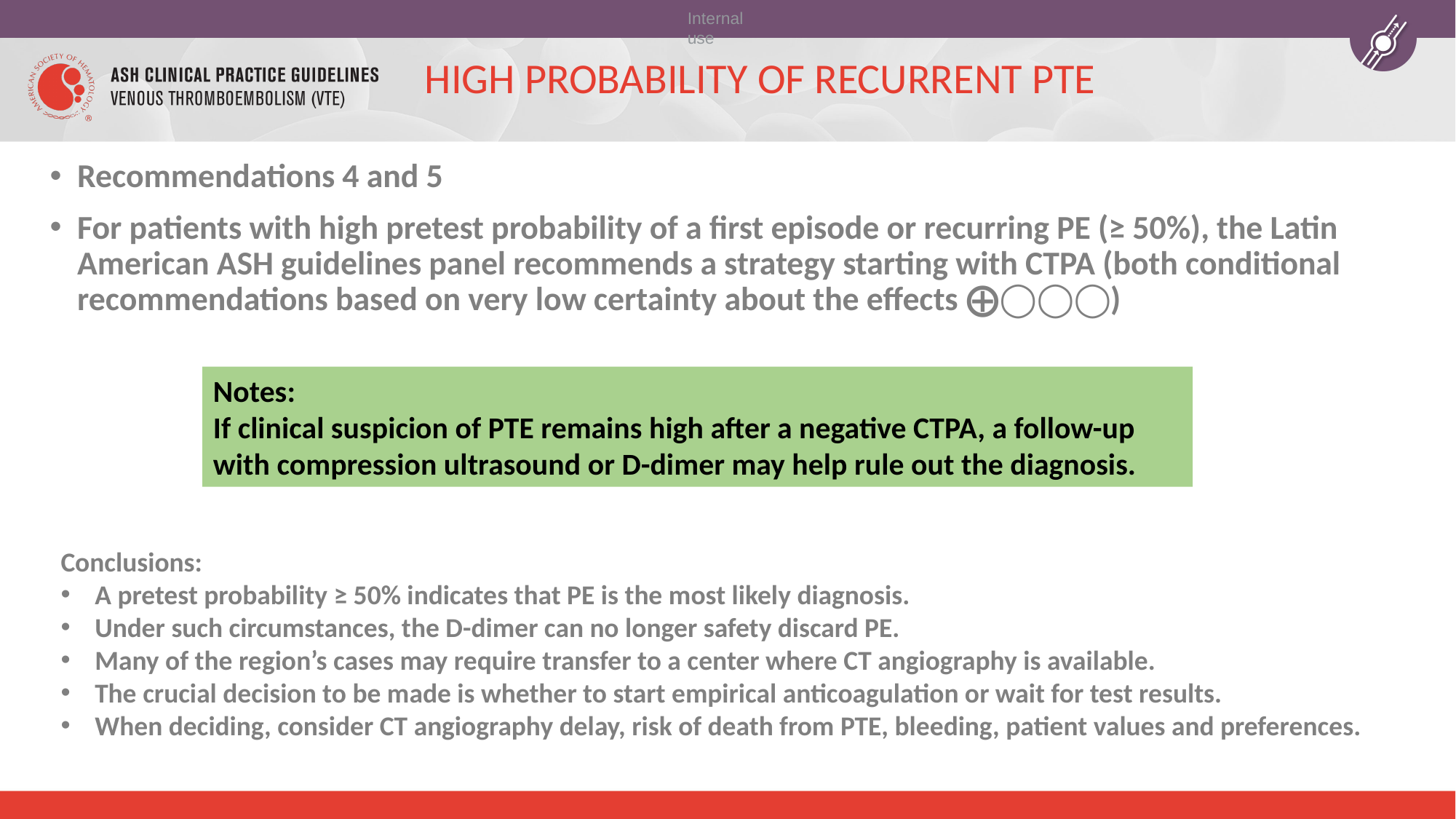

# HIGH PROBABILITY OF RECURRENT PTE
Recommendations 4 and 5
For patients with high pretest probability of a first episode or recurring PE (≥ 50%), the Latin American ASH guidelines panel recommends a strategy starting with CTPA (both conditional recommendations based on very low certainty about the effects ⨁◯◯◯)
Notes:
If clinical suspicion of PTE remains high after a negative CTPA, a follow-up with compression ultrasound or D-dimer may help rule out the diagnosis.
Conclusions:
A pretest probability ≥ 50% indicates that PE is the most likely diagnosis.
Under such circumstances, the D-dimer can no longer safety discard PE.
Many of the region’s cases may require transfer to a center where CT angiography is available.
The crucial decision to be made is whether to start empirical anticoagulation or wait for test results.
When deciding, consider CT angiography delay, risk of death from PTE, bleeding, patient values and preferences.